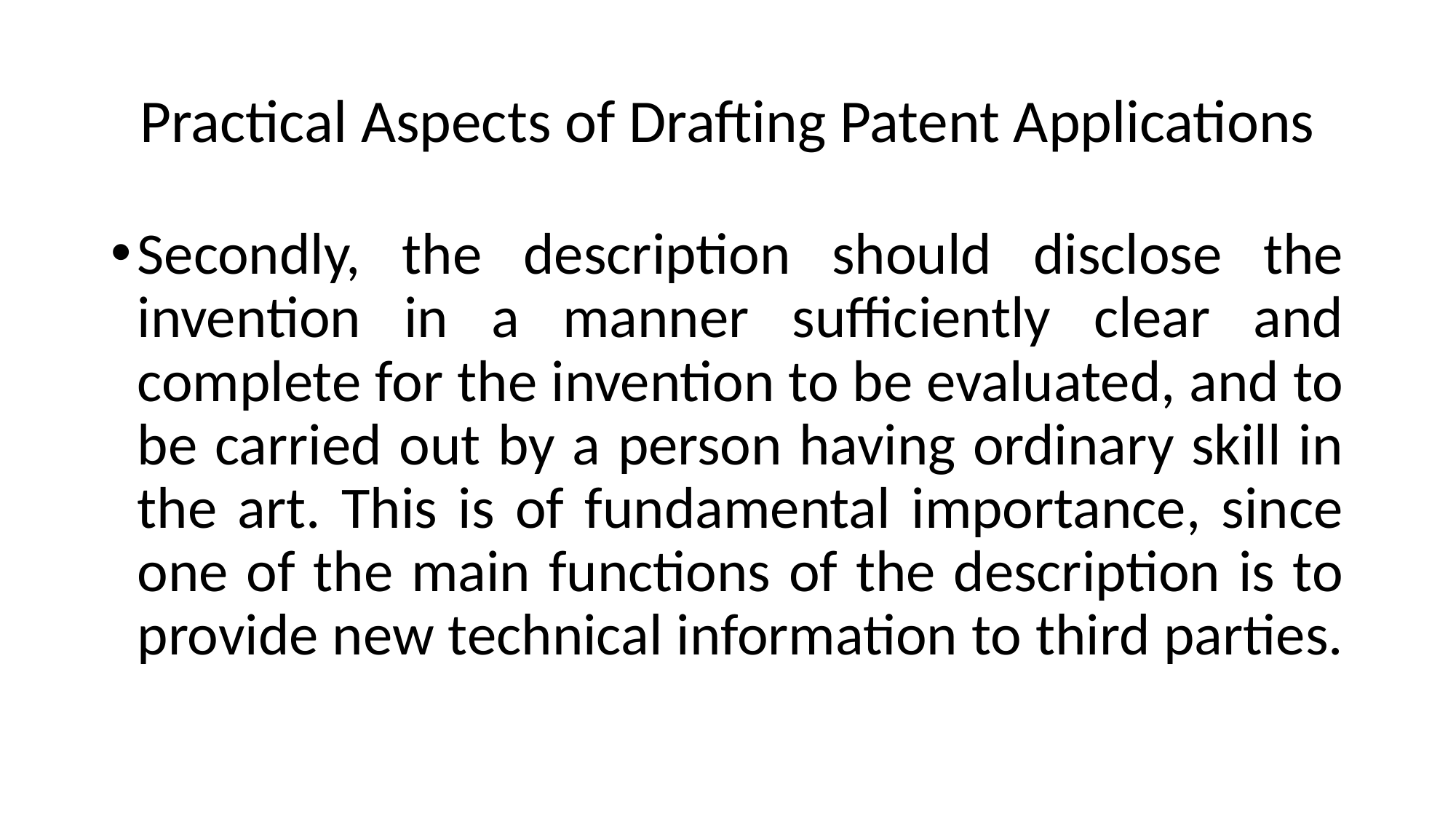

# Practical Aspects of Drafting Patent Applications
Secondly, the description should disclose the invention in a manner sufficiently clear and complete for the invention to be evaluated, and to be carried out by a person having ordinary skill in the art. This is of fundamental importance, since one of the main functions of the description is to provide new technical information to third parties.